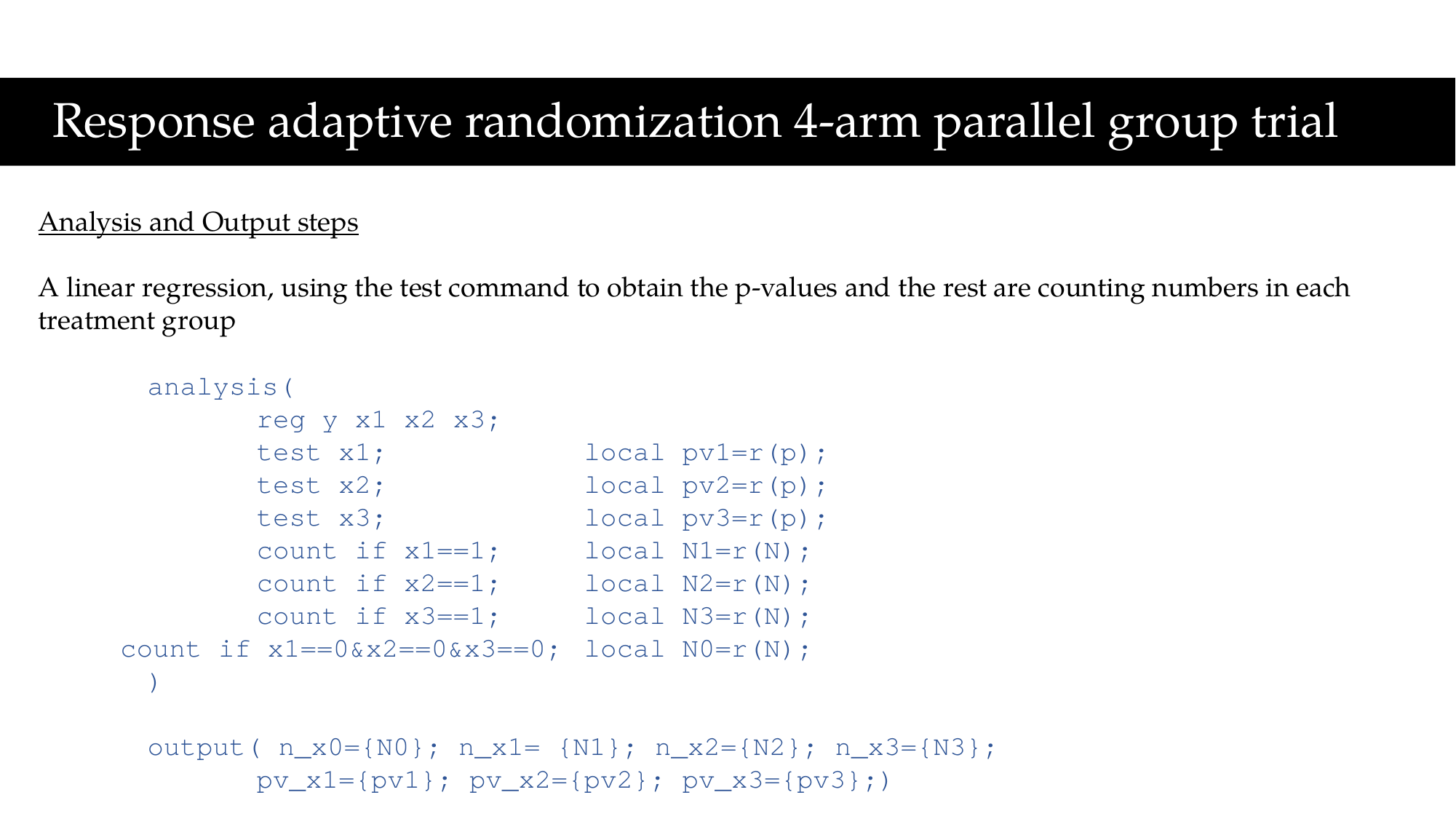

# Response adaptive randomization 4-arm parallel group trial

Analysis and Output steps

A linear regression, using the test command to obtain the p-values and the rest are counting numbers in each treatment group

	analysis(
		reg y x1 x2 x3;
		test x1; 		local pv1=r(p);
		test x2; 		local pv2=r(p);
		test x3; 		local pv3=r(p);
		count if x1==1; 	local N1=r(N);
		count if x2==1; 	local N2=r(N);
		count if x3==1; 	local N3=r(N);
     count if x1==0&x2==0&x3==0; 	local N0=r(N);
	)

	output( n_x0={N0}; n_x1= {N1}; n_x2={N2}; n_x3={N3};
		pv_x1={pv1}; pv_x2={pv2}; pv_x3={pv3};)